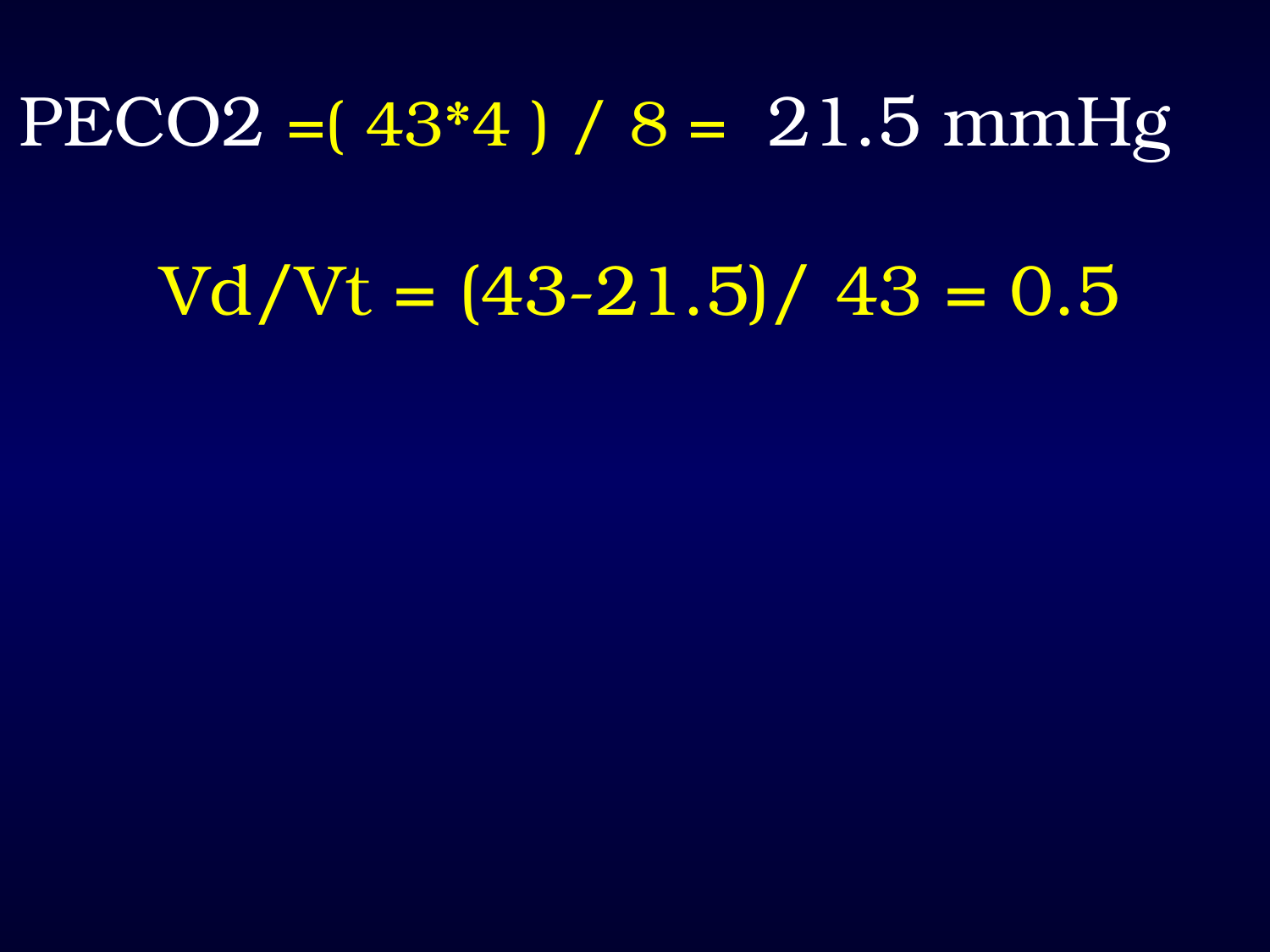

PECO2 =( 43*4 ) / 8 =  21.5 mmHg

  Vd/Vt = (43-21.5)/ 43 = 0.5